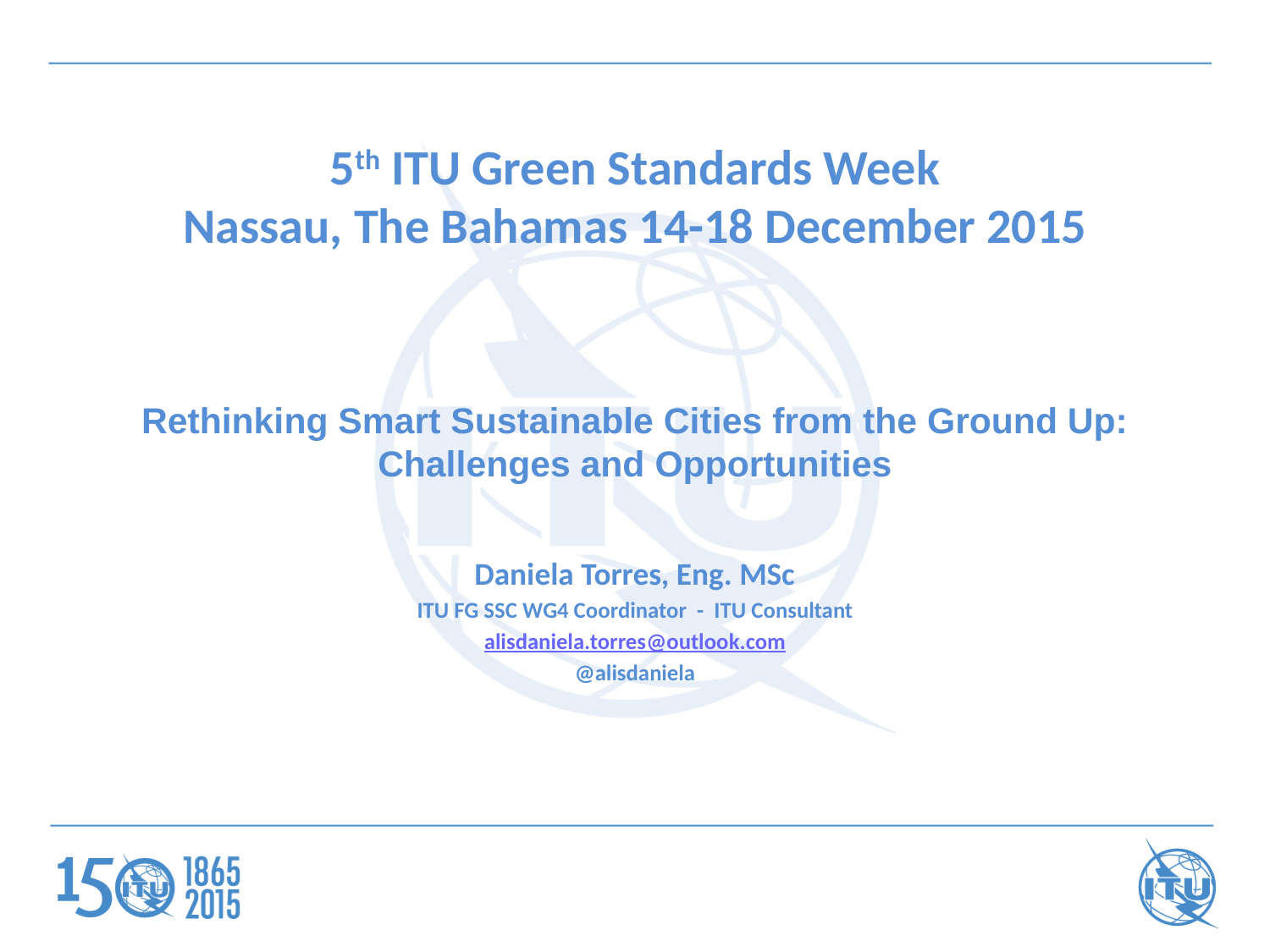

# 5th ITU Green Standards Week Nassau, The Bahamas 14-18 December 2015

Rethinking Smart Sustainable Cities from the Ground Up: Challenges and Opportunities

Daniela Torres, Eng. MSc
ITU FG SSC WG4 Coordinator  -  ITU Consultant
alisdaniela.torres@outlook.com
@alisdaniela